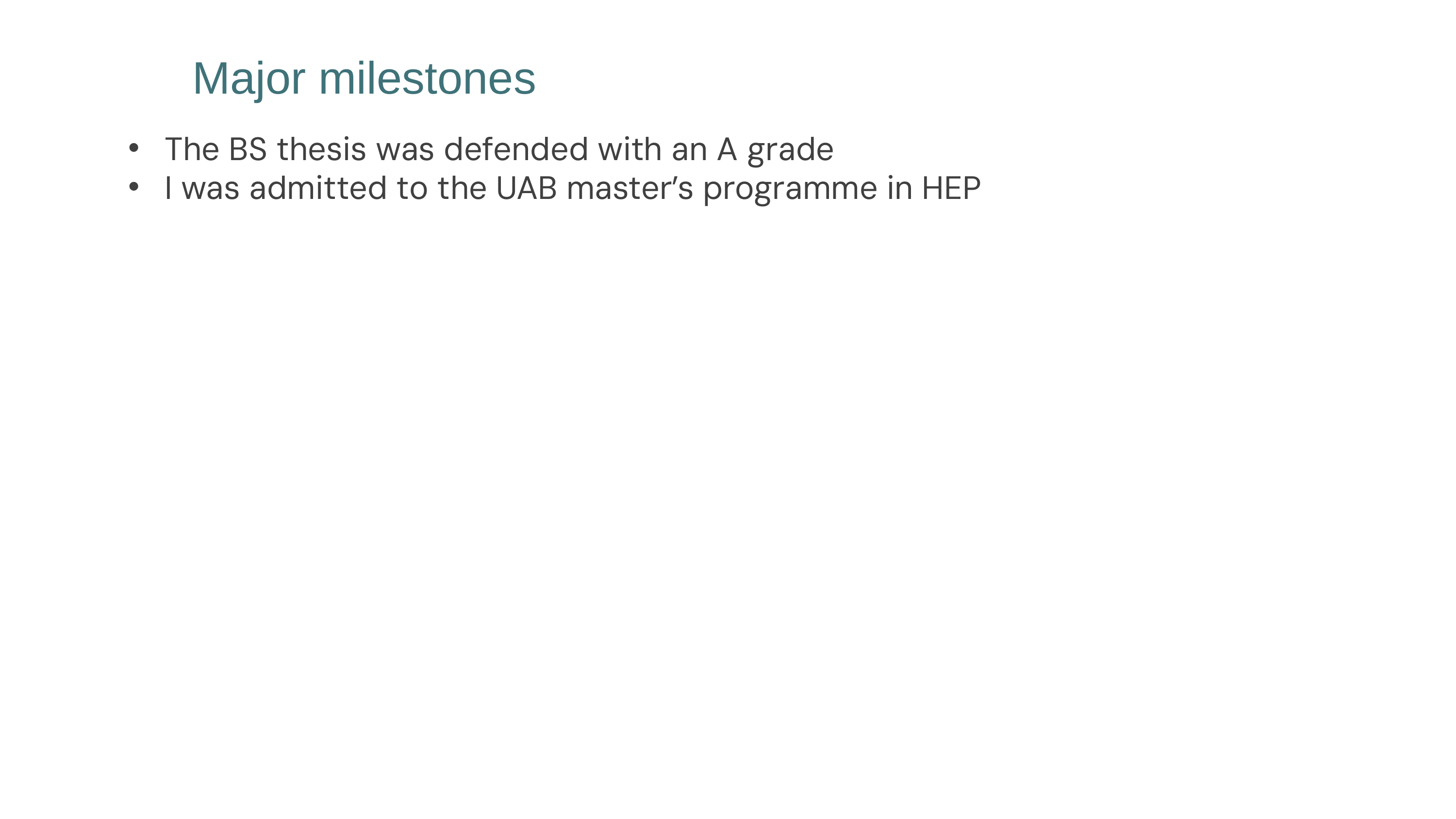

Major milestones
The BS thesis was defended with an A grade
I was admitted to the UAB master’s programme in HEP